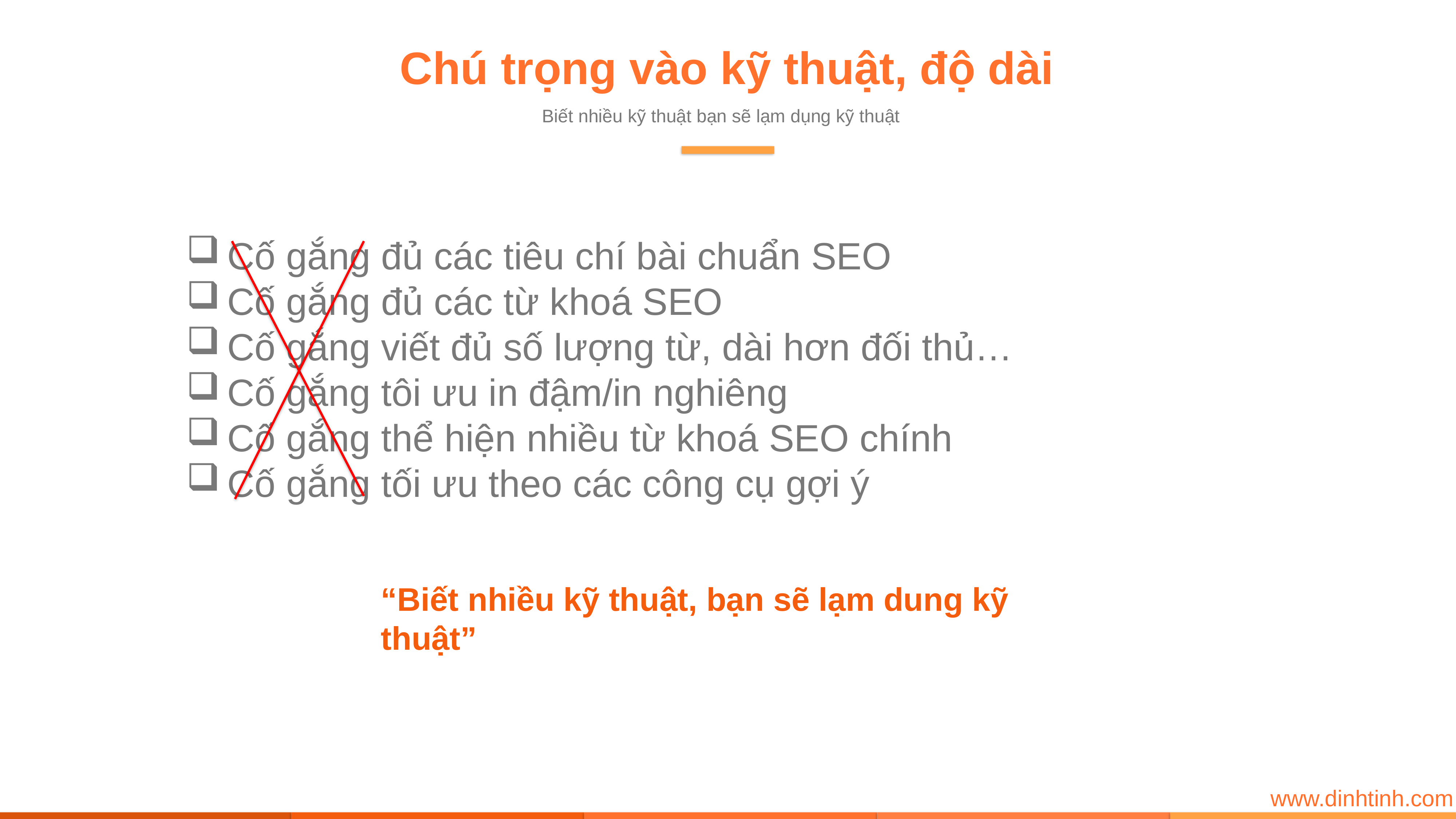

Chú trọng vào kỹ thuật, độ dài
Biết nhiều kỹ thuật bạn sẽ lạm dụng kỹ thuật

Cố gắng đủ các tiêu chí bài chuẩn SEO
Cố gắng đủ các từ khoá SEO
Cố gắng viết đủ số lượng từ, dài hơn đối thủ…
Cố gắng tôi ưu in đậm/in nghiêng
Cố gắng thể hiện nhiều từ khoá SEO chính
Cố gắng tối ưu theo các công cụ gợi ý
“Biết nhiều kỹ thuật, bạn sẽ lạm dung kỹ thuật”
www.dinhtinh.com